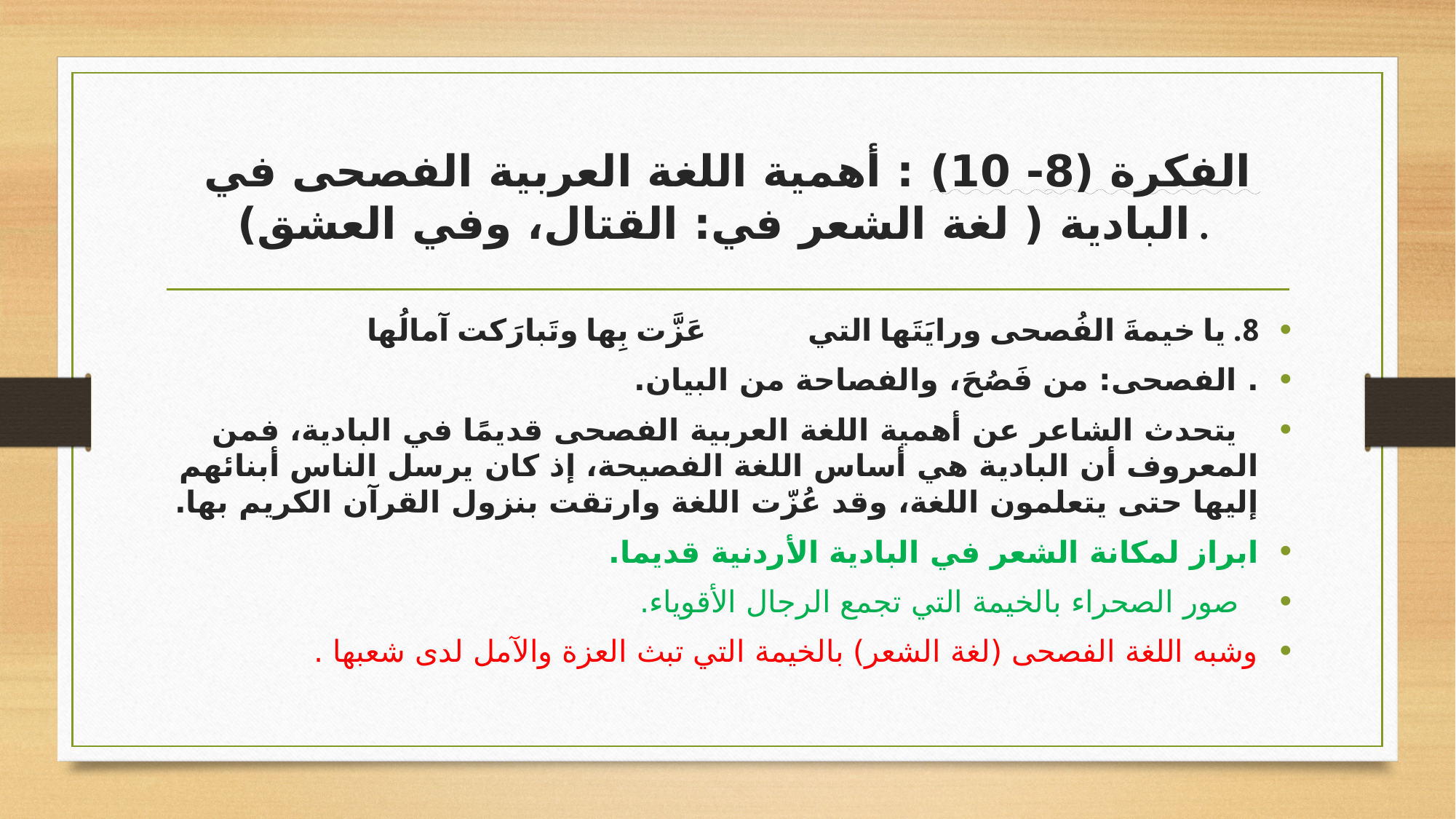

# الفكرة (8- 10) : أهمية اللغة العربية الفصحى في البادية ( لغة الشعر في: القتال، وفي العشق) .
8. يا خيمةَ الفُصحى ورايَتَها التي             عَزَّت بِها وتَبارَكت آمالُها
. الفصحى: من فَصُحَ، والفصاحة من البيان.
  يتحدث الشاعر عن أهمية اللغة العربية الفصحى قديمًا في البادية، فمن المعروف أن البادية هي أساس اللغة الفصيحة، إذ كان يرسل الناس أبنائهم إليها حتى يتعلمون اللغة، وقد عُزّت اللغة وارتقت بنزول القرآن الكريم بها.
ابراز لمكانة الشعر في البادية الأردنية قديما.
  صور الصحراء بالخيمة التي تجمع الرجال الأقوياء.
وشبه اللغة الفصحى (لغة الشعر) بالخيمة التي تبث العزة والآمل لدى شعبها .